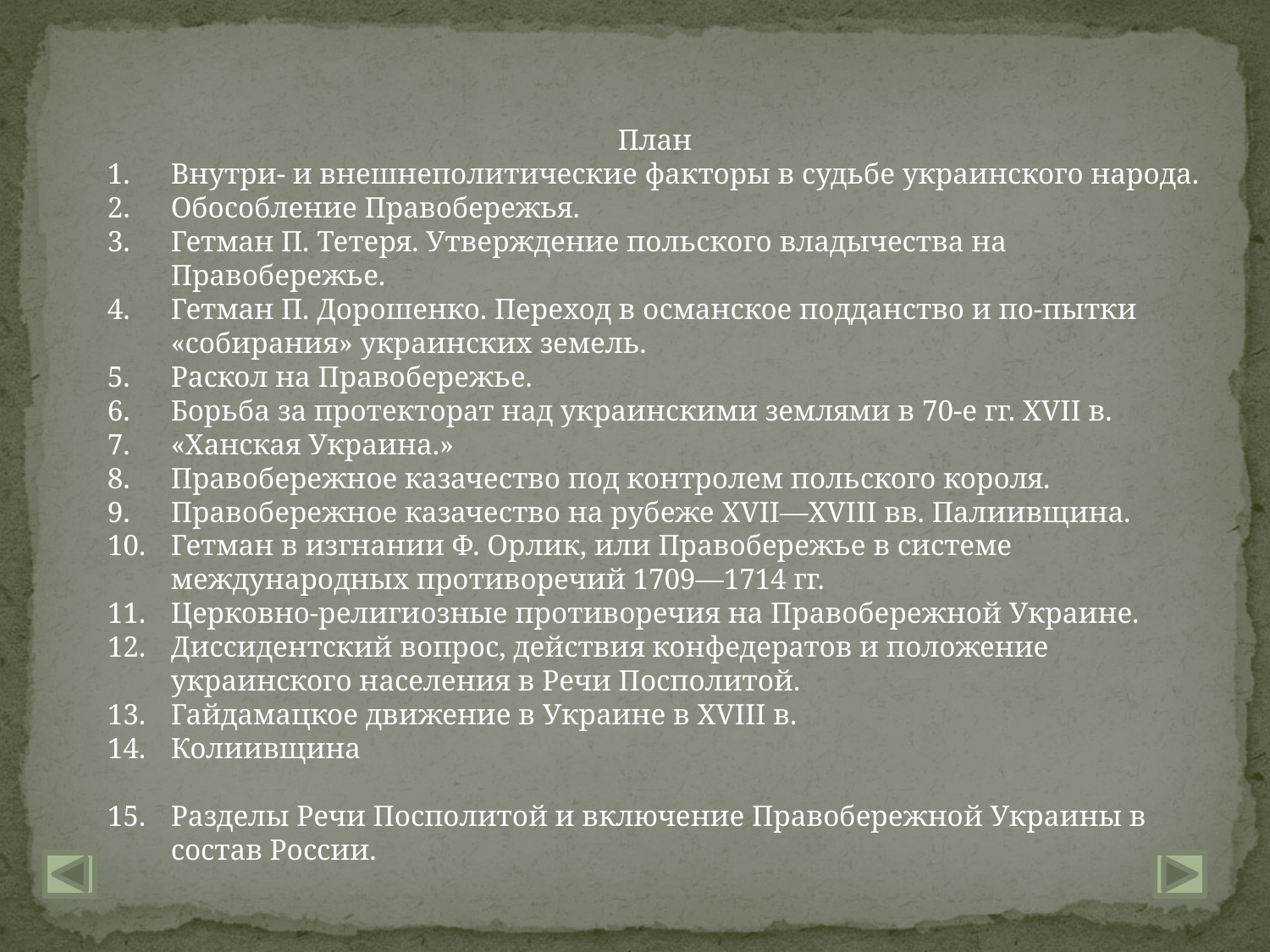

План
Внутри- и внешнеполитические факторы в судьбе украинского народа.
Обособление Правобережья.
Гетман П. Тетеря. Утверждение польского владычества на Правобережье.
Гетман П. Дорошенко. Переход в османское подданство и по-пытки «собирания» украинских земель.
Раскол на Правобережье.
Борьба за протекторат над украинскими землями в 70-е гг. XVII в.
«Ханская Украина.»
Правобережное казачество под контролем польского короля.
Правобережное казачество на рубеже XVII—XVIII вв. Палиивщина.
Гетман в изгнании Ф. Орлик, или Правобережье в системе международных противоречий 1709—1714 гг.
Церковно-религиозные противоречия на Правобережной Украине.
Диссидентский вопрос, действия конфедератов и положение украинского населения в Речи Посполитой.
Гайдамацкое движение в Украине в XVIII в.
Колиивщина

Разделы Речи Посполитой и включение Правобережной Украины в состав России.